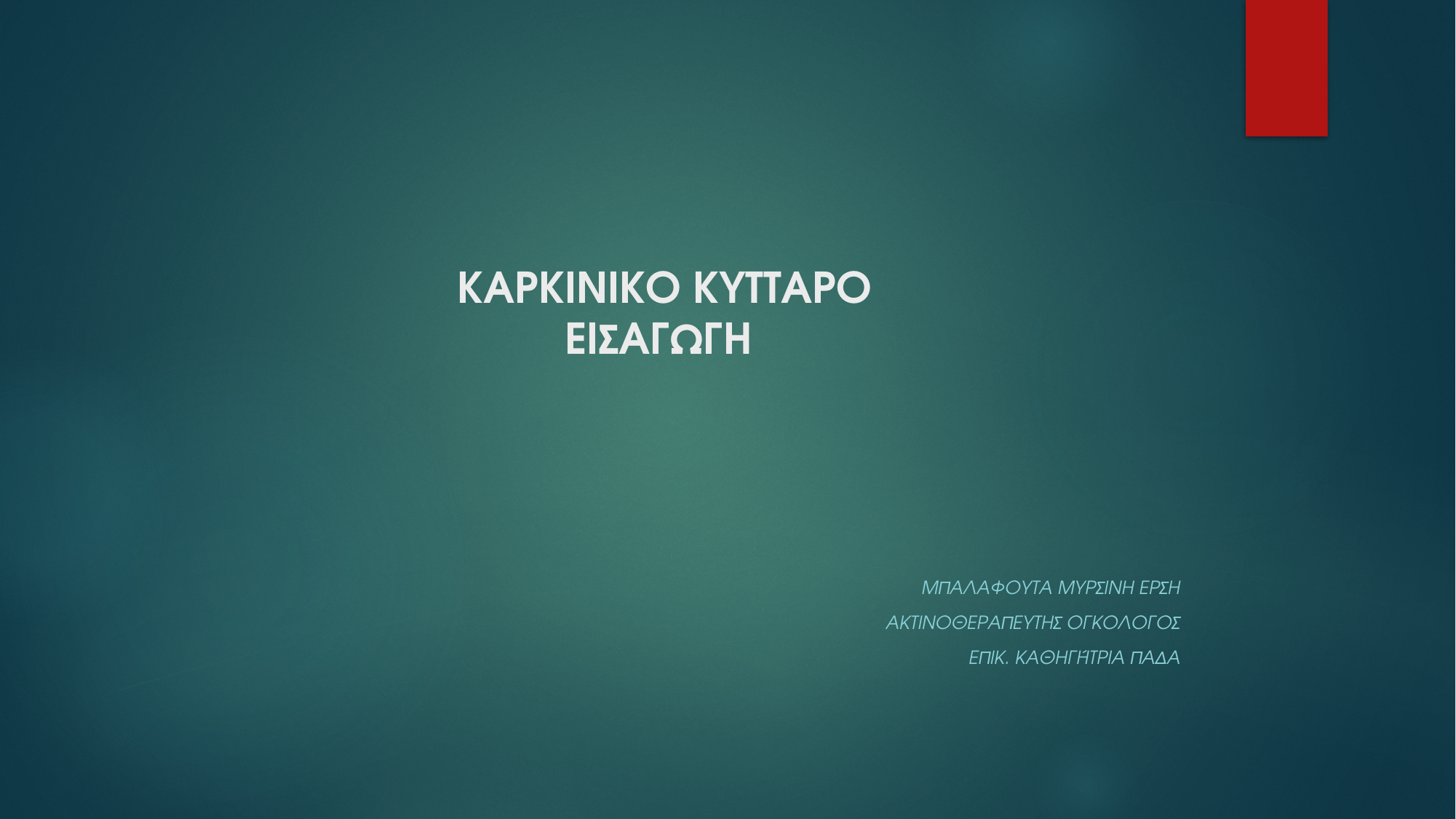

# ΚΑΡΚΙΝΙΚΟ ΚΥΤΤΑΡΟ ΕΙΣΑΓΩΓΗ
Μπαλαφουτα μυρσινη ερση
Ακτινοθεραπευτησ ογκολογοσ
Επικ. Καθηγήτρια ΠαΔΑ